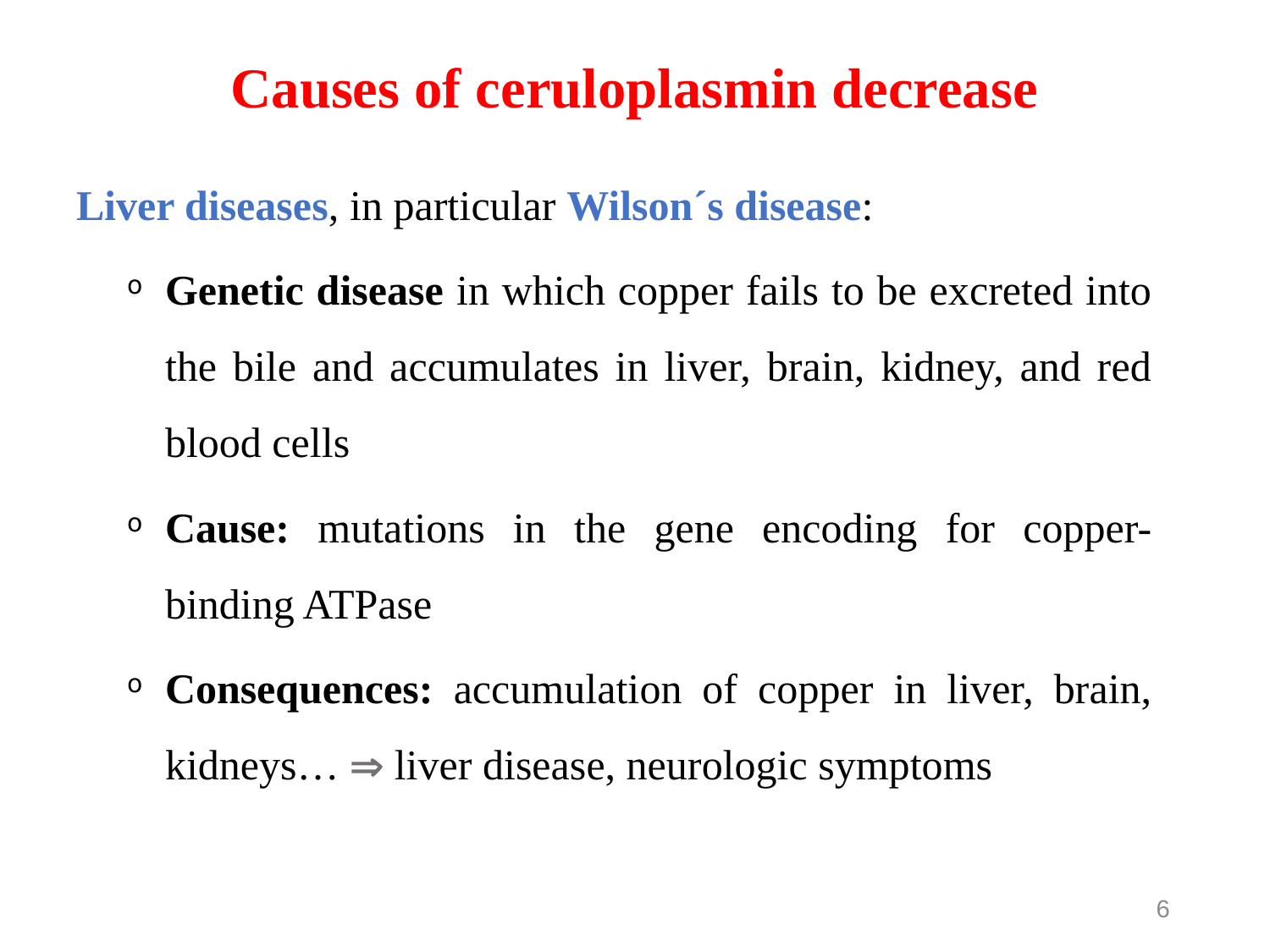

# Causes of ceruloplasmin decrease
Liver diseases, in particular Wilson´s disease:
Genetic disease in which copper fails to be excreted into the bile and accumulates in liver, brain, kidney, and red blood cells
Cause: mutations in the gene encoding for copper-binding ATPase
Consequences: accumulation of copper in liver, brain, kidneys… ⇒ liver disease, neurologic symptoms

6